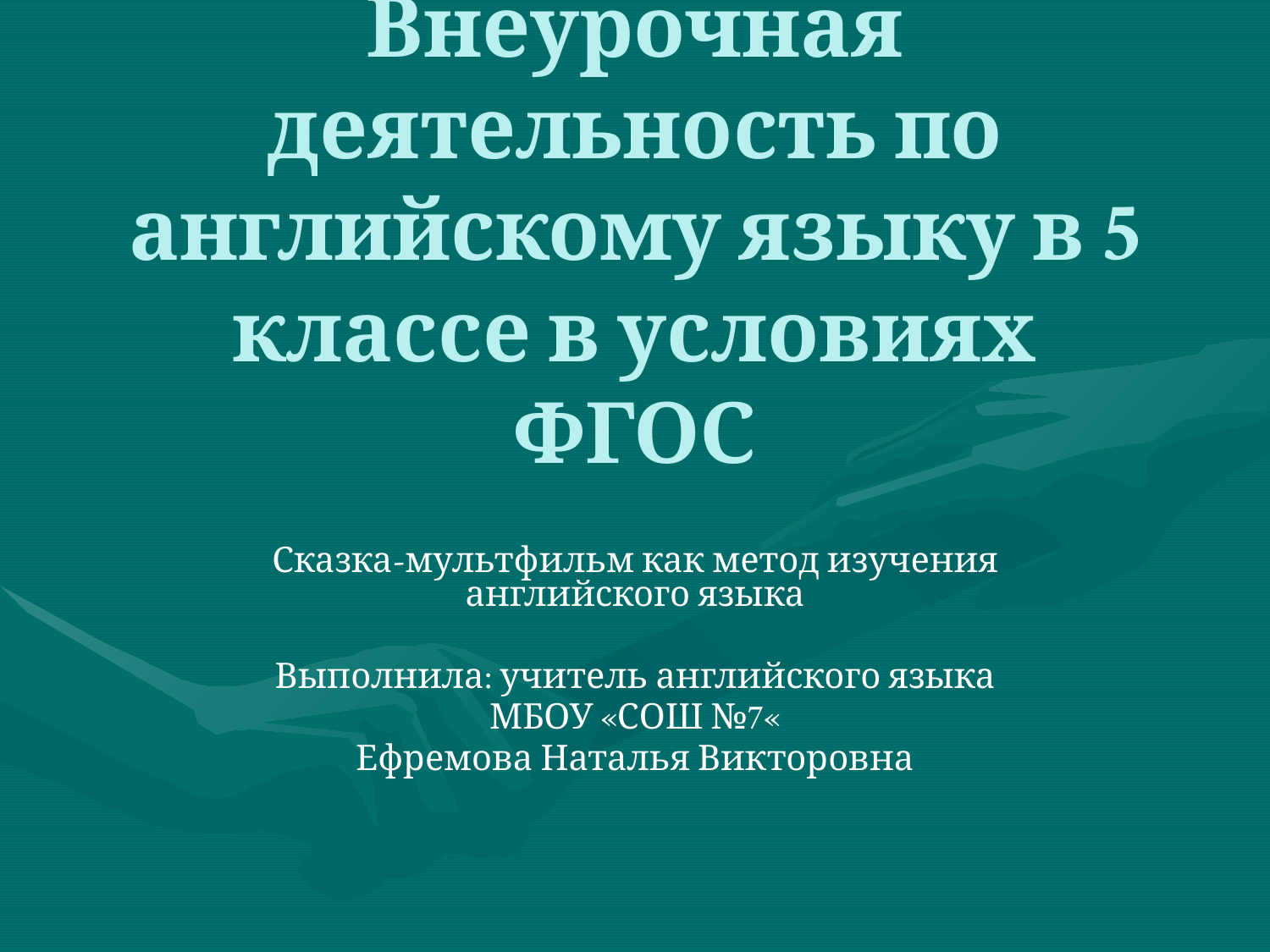

# Внеурочная деятельность по английскому языку в 5 классе в условиях ФГОС
Сказка-мультфильм как метод изучения английского языка

Выполнила: учитель английского языка
МБОУ «СОШ №7«
Ефремова Наталья Викторовна